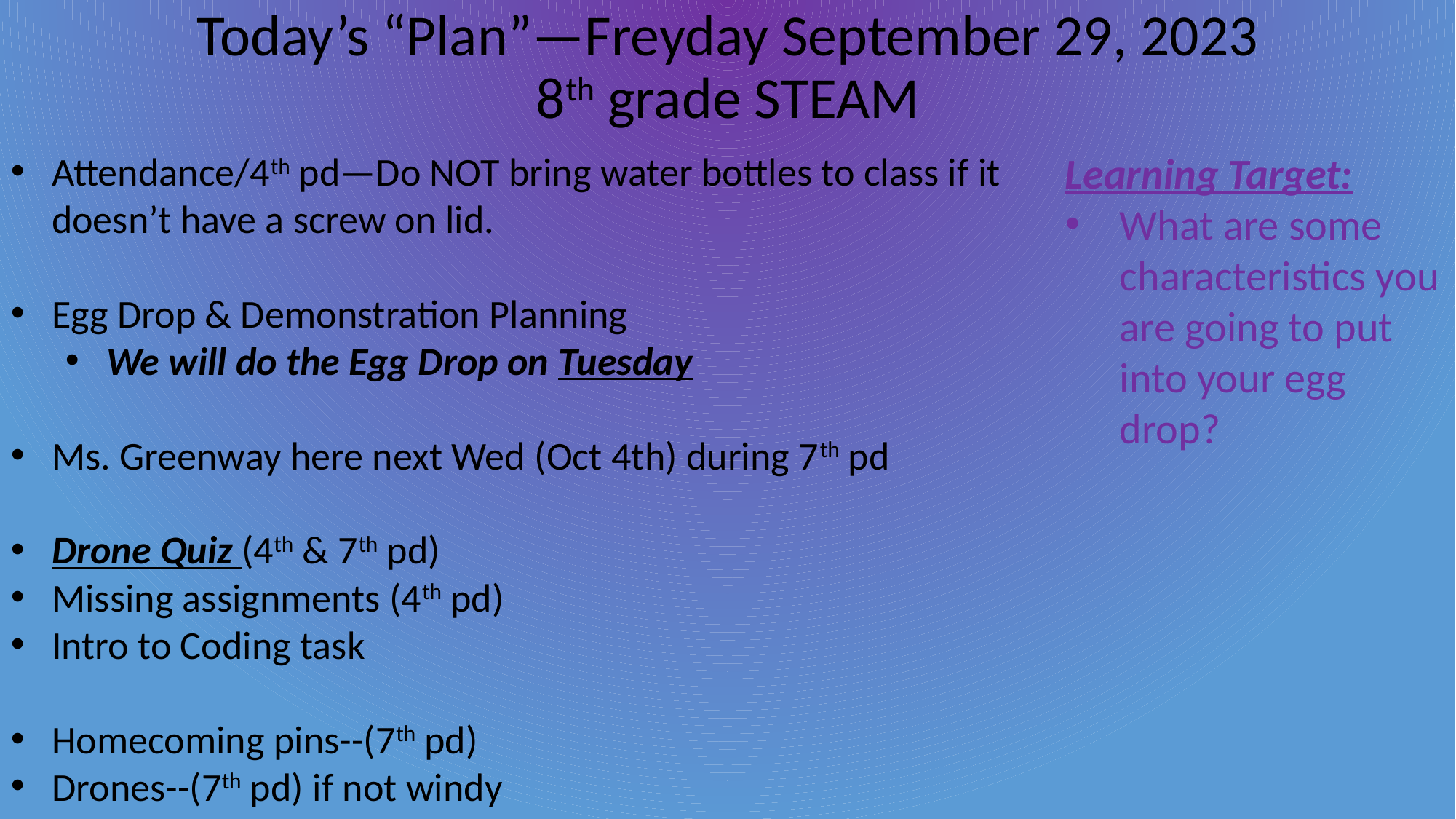

# Today’s “Plan”—Freyday September 29, 2023 8th grade STEAM
Attendance/4th pd—Do NOT bring water bottles to class if it doesn’t have a screw on lid.
Egg Drop & Demonstration Planning
We will do the Egg Drop on Tuesday
Ms. Greenway here next Wed (Oct 4th) during 7th pd
Drone Quiz (4th & 7th pd)
Missing assignments (4th pd)
Intro to Coding task
Homecoming pins--(7th pd)
Drones--(7th pd) if not windy
Learning Target:
What are some characteristics you are going to put into your egg drop?